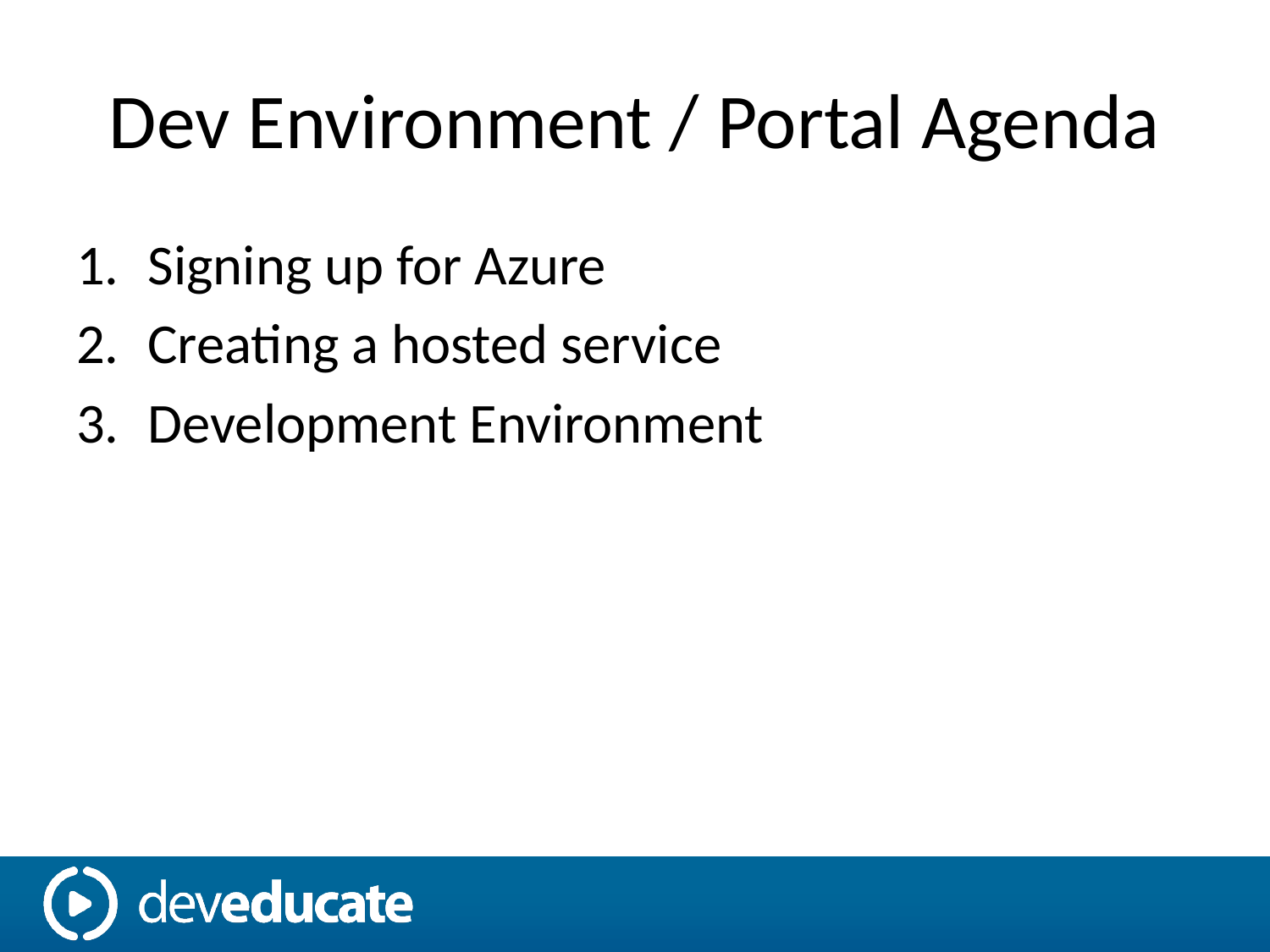

# Dev Environment / Portal Agenda
Signing up for Azure
Creating a hosted service
Development Environment